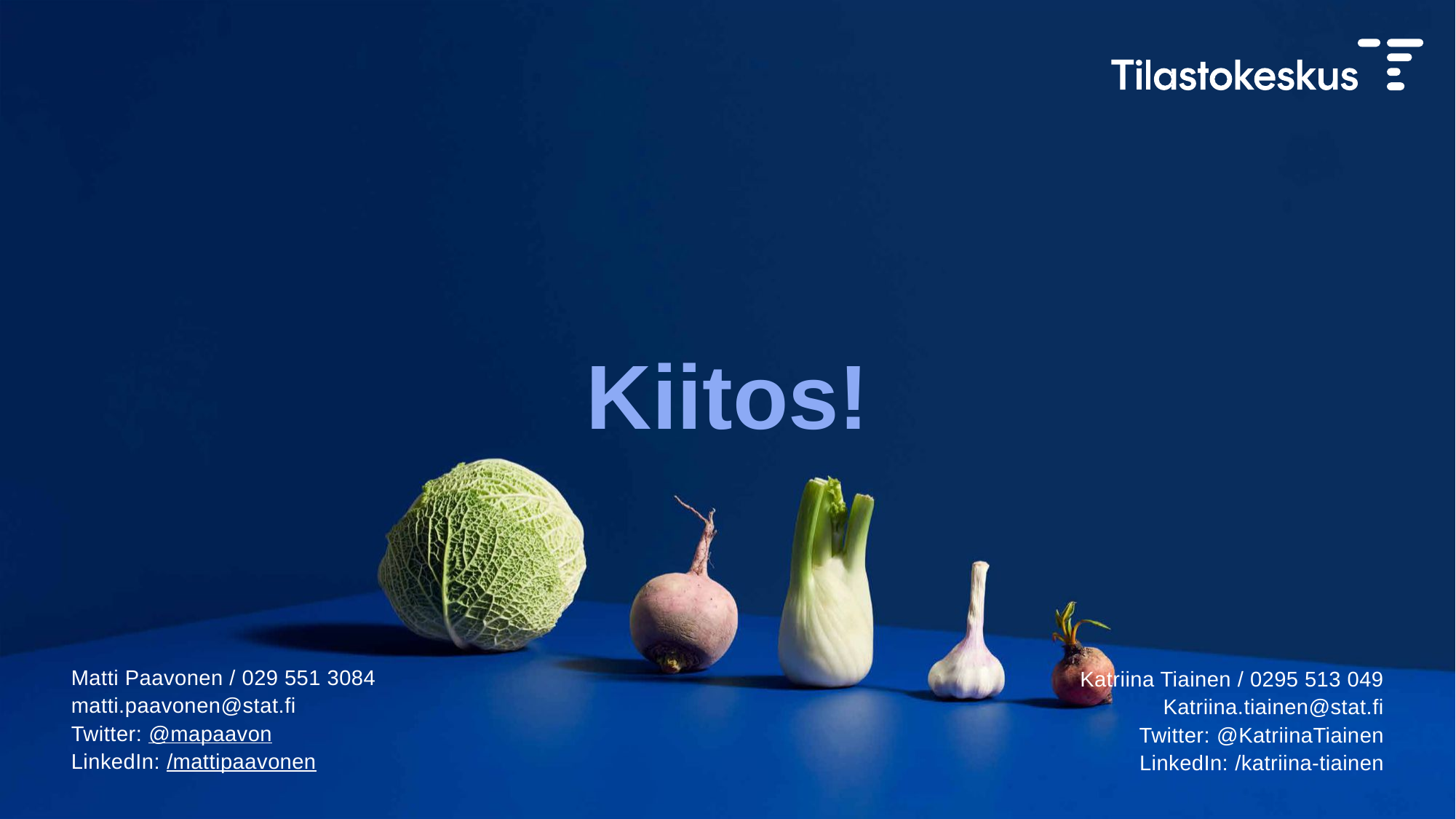

# Kiitos!
Matti Paavonen / 029 551 3084
matti.paavonen@stat.fi
Twitter: @mapaavon
LinkedIn: /mattipaavonen
Katriina Tiainen / 0295 513 049
Katriina.tiainen@stat.fi
Twitter: @KatriinaTiainen
LinkedIn: /katriina-tiainen